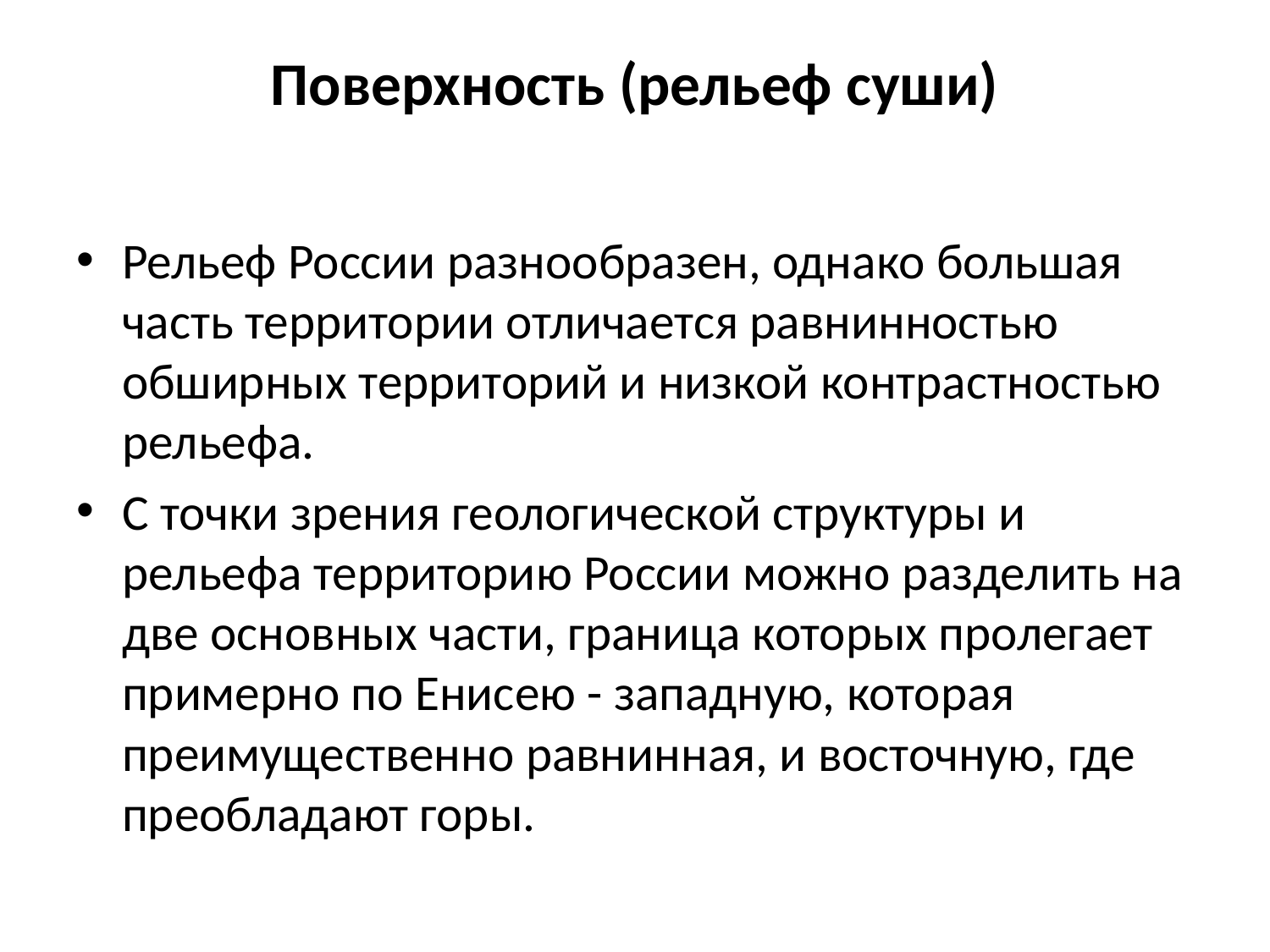

# Поверхность (рельеф суши)
Рельеф России разнообразен, однако большая часть территории отличается равнинностью обширных территорий и низкой контрастностью рельефа.
С точки зрения геологической структуры и рельефа территорию России можно разделить на две основных части, граница которых пролегает примерно по Енисею - западную, которая преимущественно равнинная, и восточную, где преобладают горы.